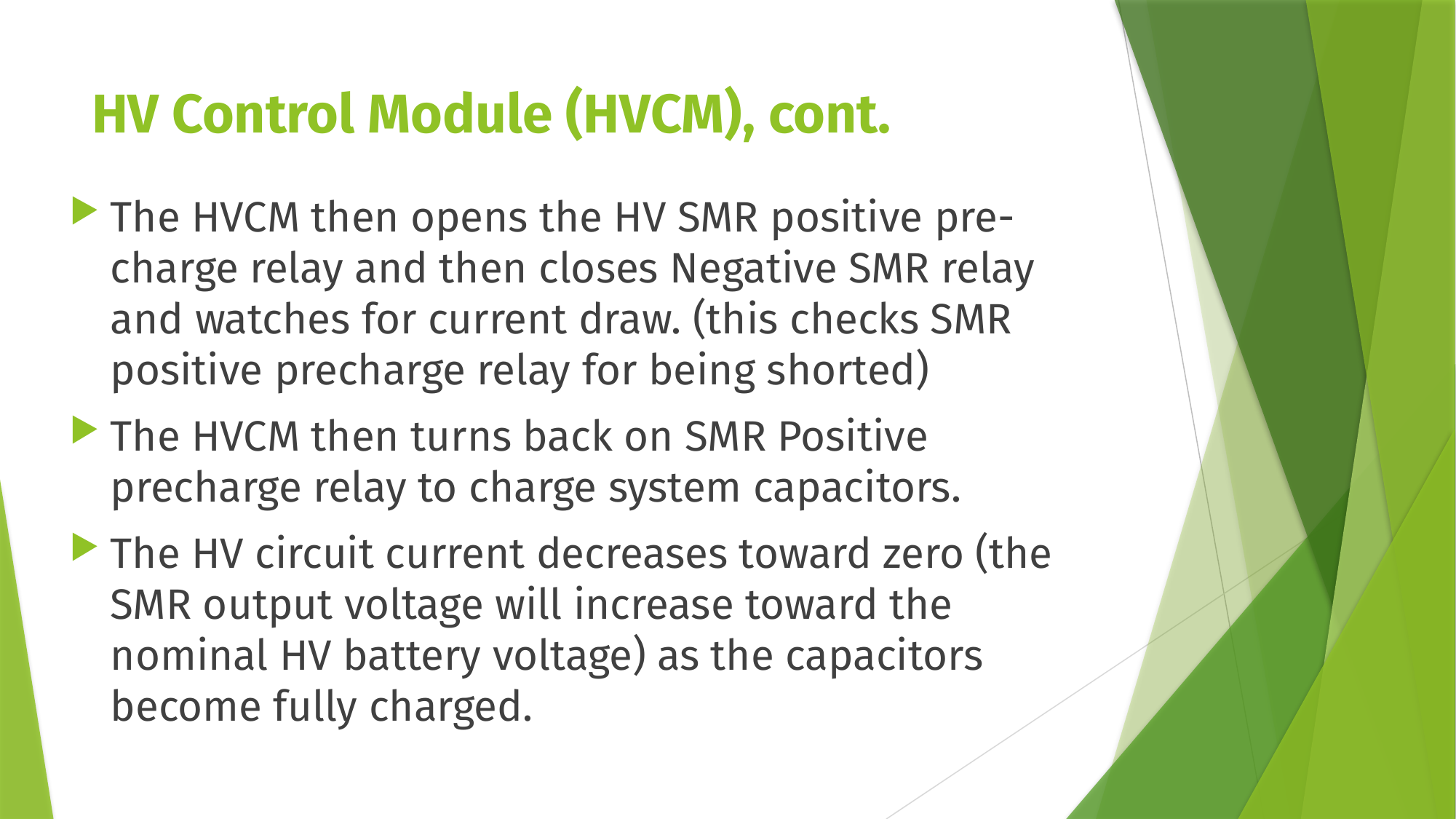

# HV Control Module (HVCM), cont.
The HVCM then opens the HV SMR positive pre-charge relay and then closes Negative SMR relay and watches for current draw. (this checks SMR positive precharge relay for being shorted)
The HVCM then turns back on SMR Positive precharge relay to charge system capacitors.
The HV circuit current decreases toward zero (the SMR output voltage will increase toward the nominal HV battery voltage) as the capacitors become fully charged.